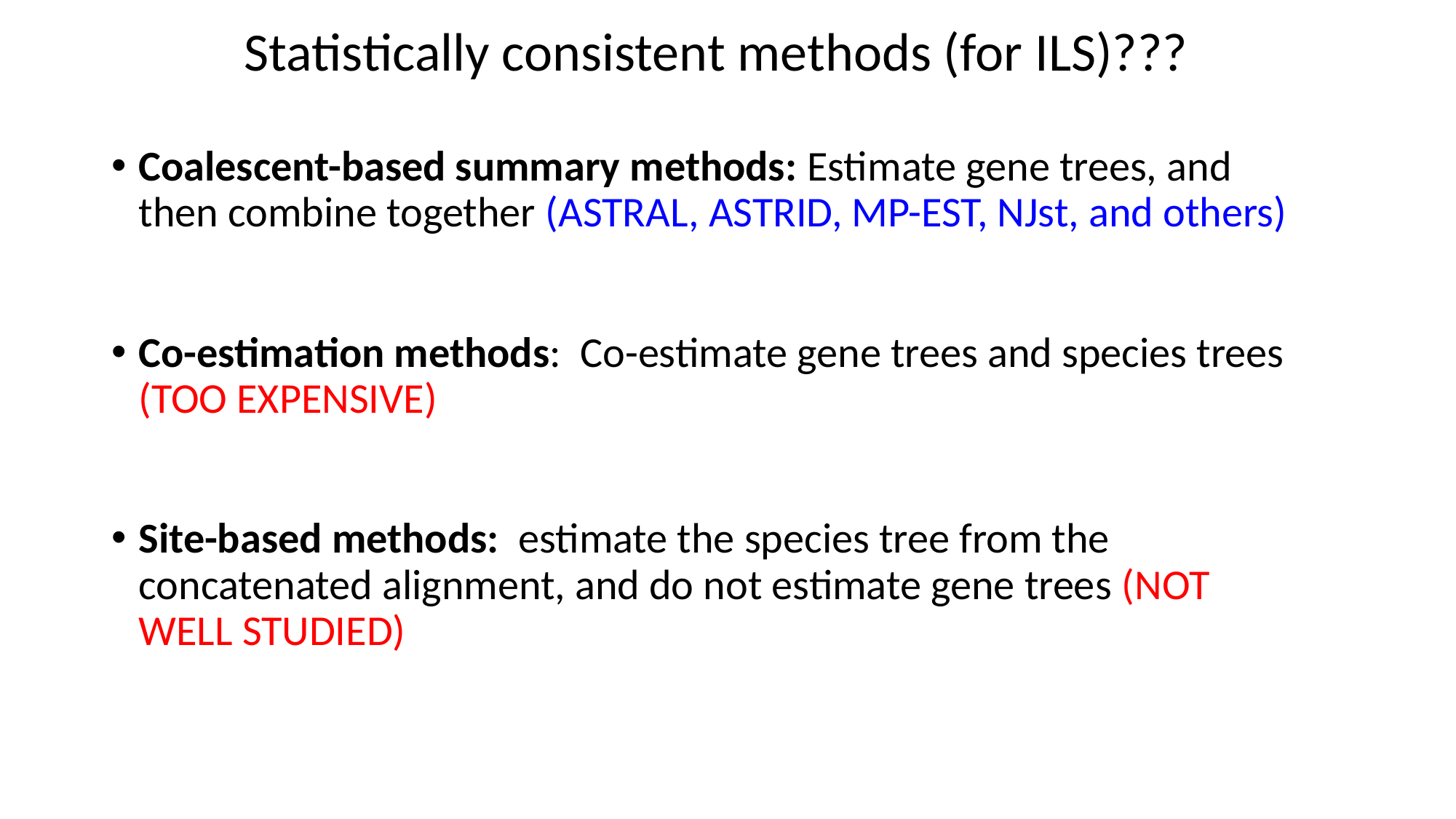

# Statistically consistent methods (for ILS)???
Coalescent-based summary methods: Estimate gene trees, and then combine together (ASTRAL, ASTRID, MP-EST, NJst, and others)

Co-estimation methods:  Co-estimate gene trees and species trees (TOO EXPENSIVE)

Site-based methods:  estimate the species tree from the concatenated alignment, and do not estimate gene trees (NOT WELL STUDIED)